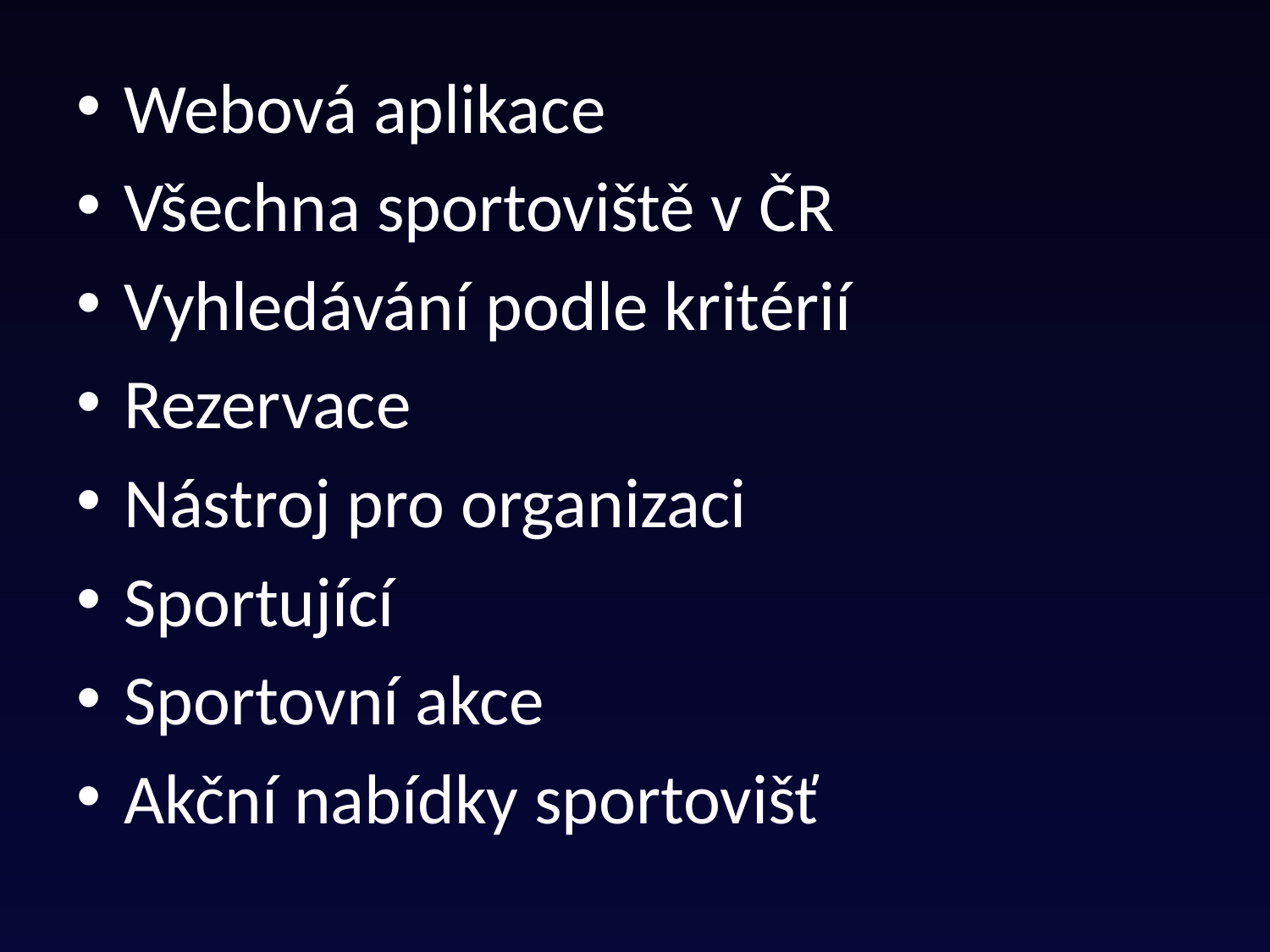

Webová aplikace
Všechna sportoviště v ČR
Vyhledávání podle kritérií
Rezervace
Nástroj pro organizaci
Sportující
Sportovní akce
Akční nabídky sportovišť